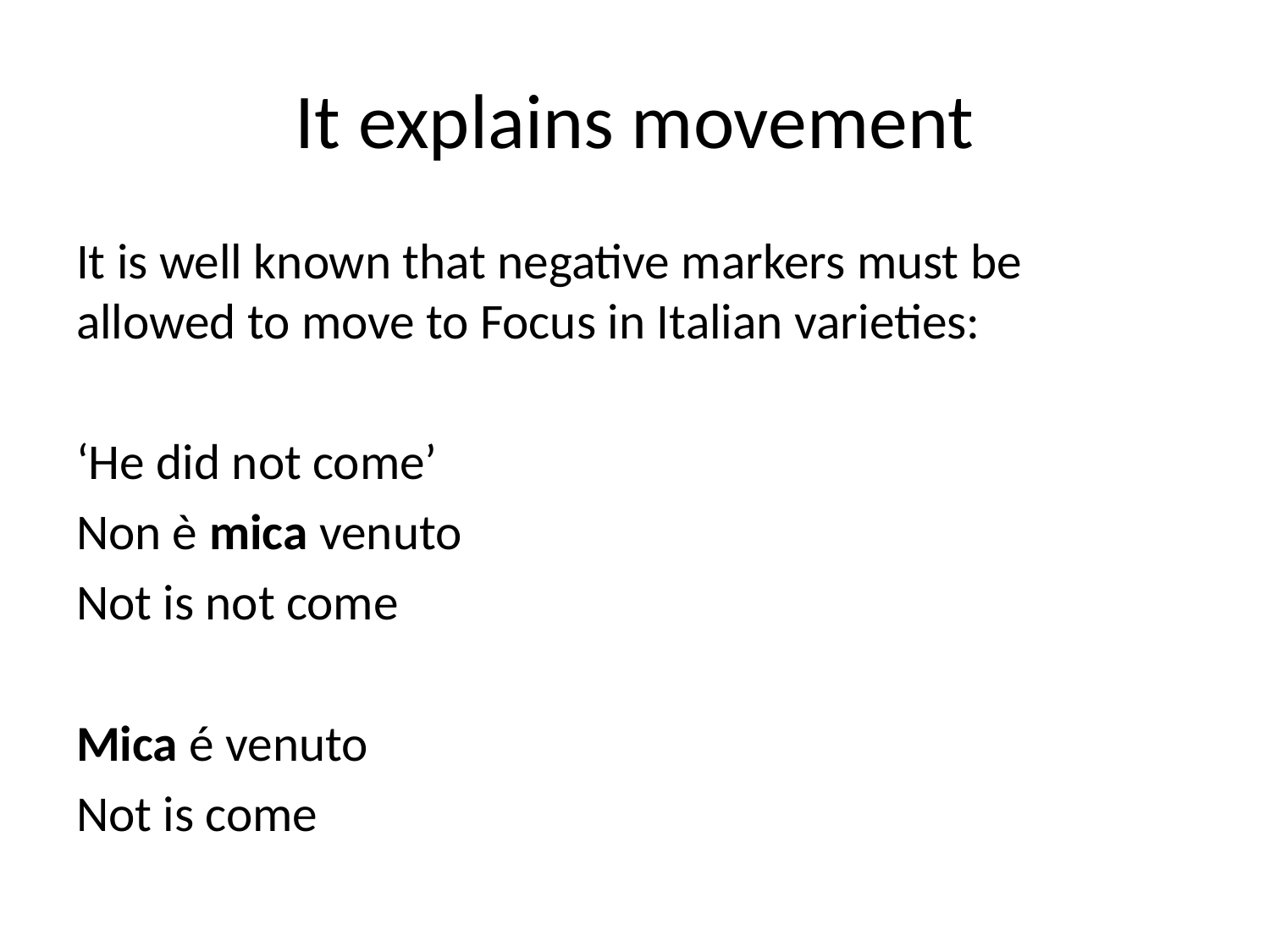

# It explains movement
It is well known that negative markers must be allowed to move to Focus in Italian varieties:

‘He did not come’
Non è mica venuto
Not is not come

Mica é venuto
Not is come